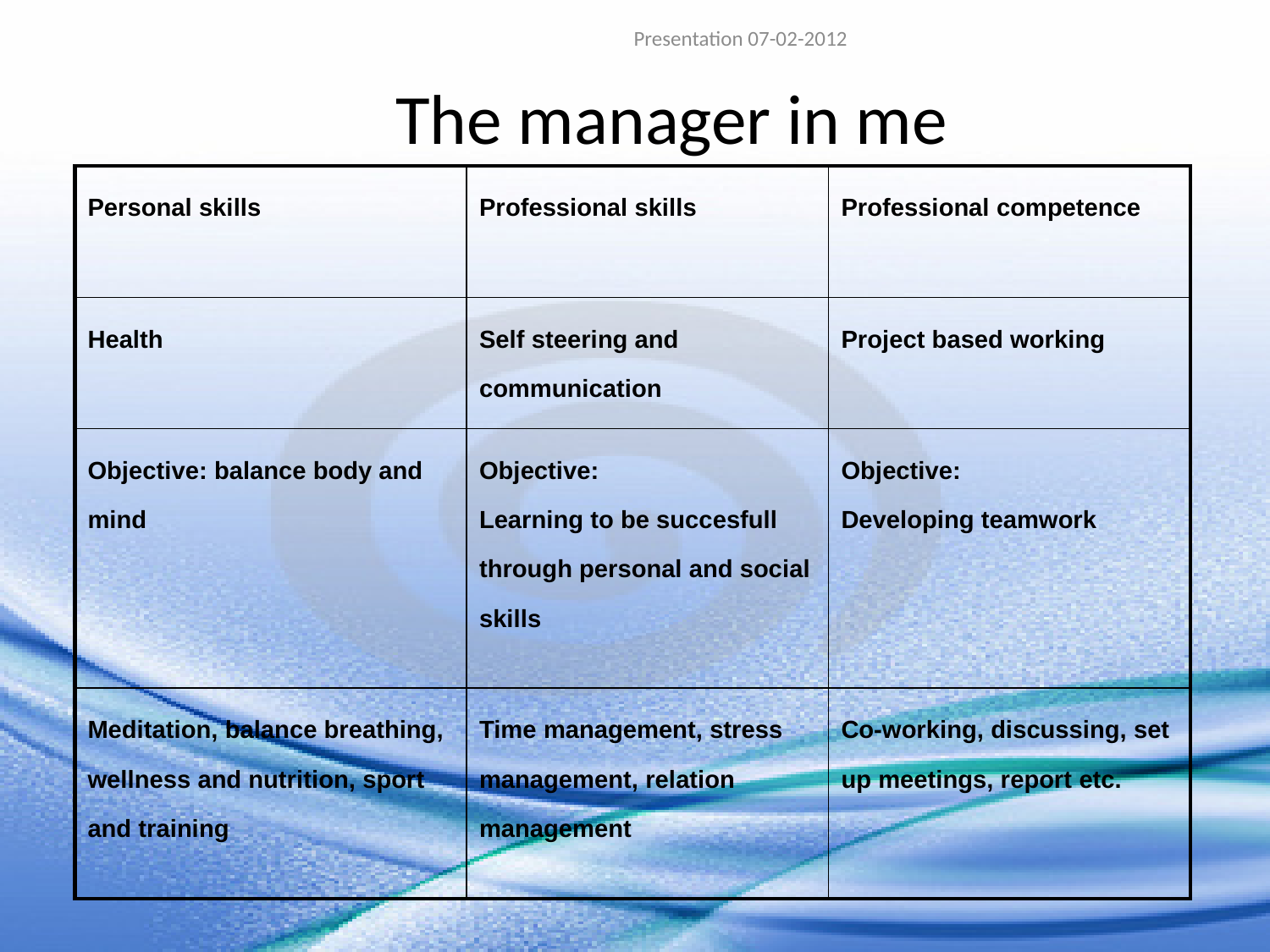

Presentation 07-02-2012
# The manager in me

| Personal skills | Professional skills | Professional competence |
| --- | --- | --- |
| Health | Self steering and communication | Project based working |
| Objective: balance body and mind | Objective: Learning to be succesfull through personal and social skills | Objective: Developing teamwork |
| Meditation, balance breathing, wellness and nutrition, sport and training | Time management, stress management, relation management | Co-working, discussing, set up meetings, report etc. |